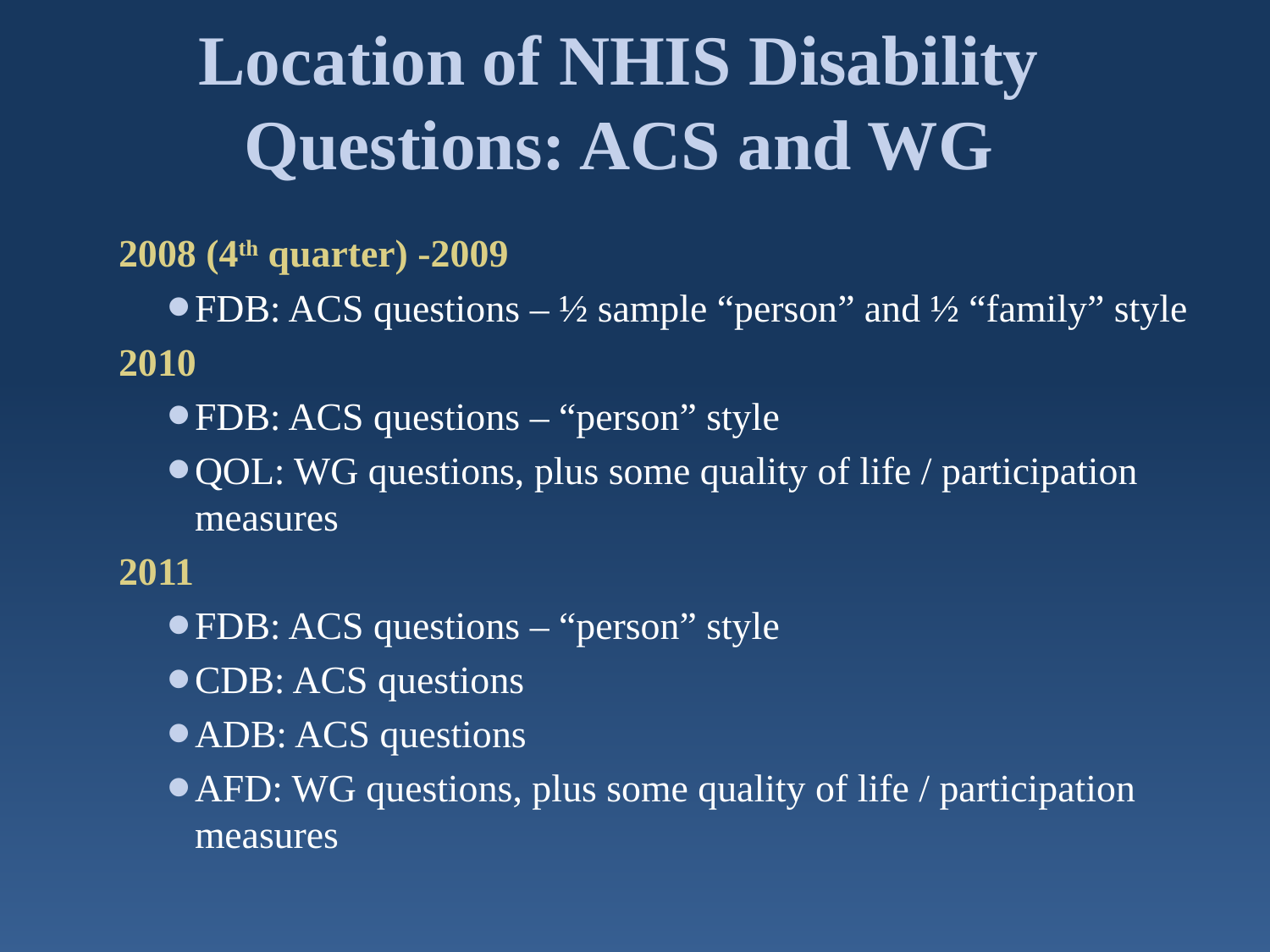

# Location of NHIS Disability Questions: ACS and WG
2008 (4th quarter) -2009
FDB: ACS questions – ½ sample “person” and ½ “family” style
2010
FDB: ACS questions – “person” style
QOL: WG questions, plus some quality of life / participation measures
2011
FDB: ACS questions – “person” style
CDB: ACS questions
ADB: ACS questions
AFD: WG questions, plus some quality of life / participation measures